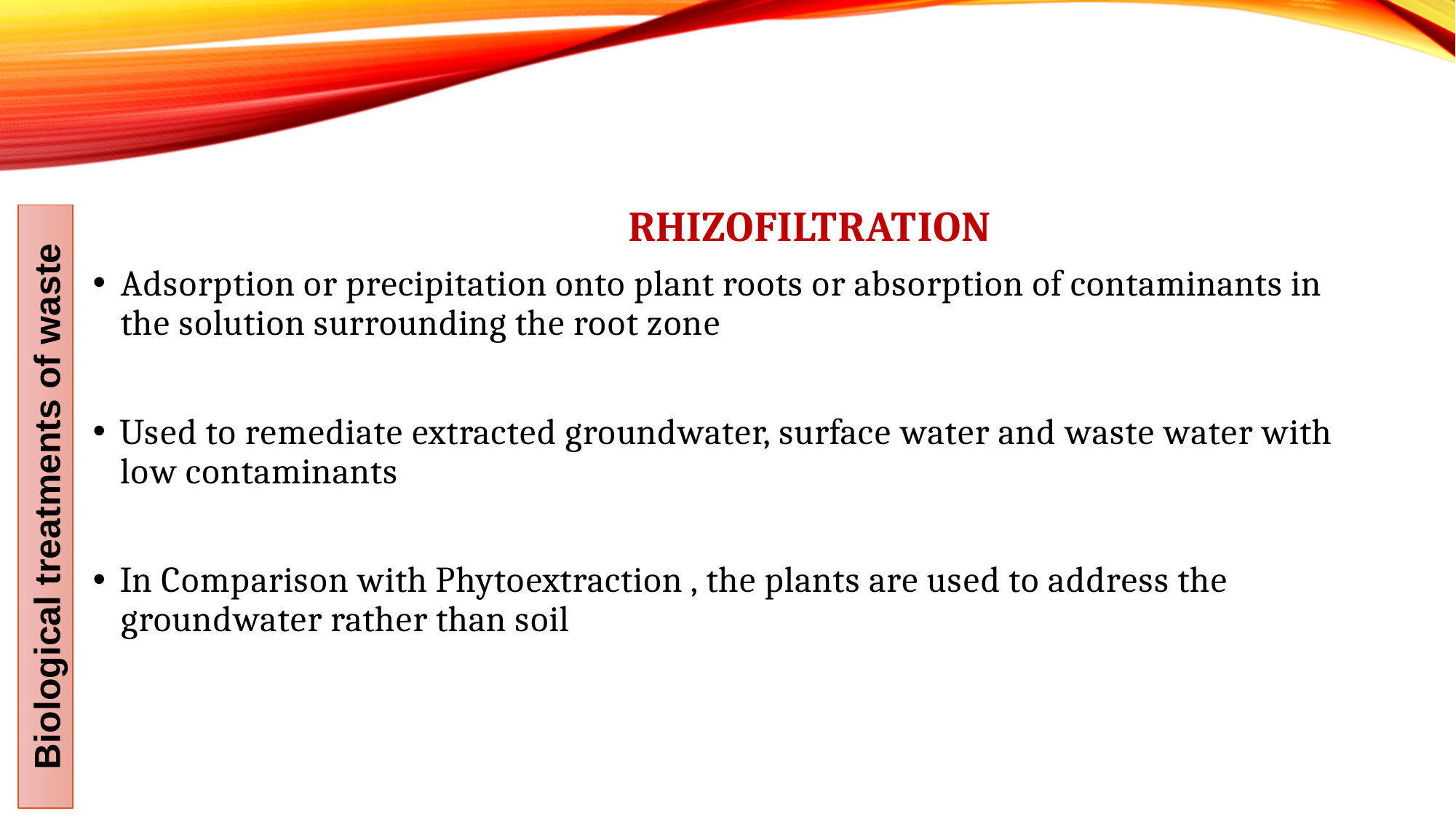

RHIZOFILTRATION
Adsorption or precipitation onto plant roots or absorption of contaminants in the solution surrounding the root zone

Used to remediate extracted groundwater, surface water and waste water with low contaminants

In Comparison with Phytoextraction , the plants are used to address the groundwater rather than soil
Biological treatments of waste